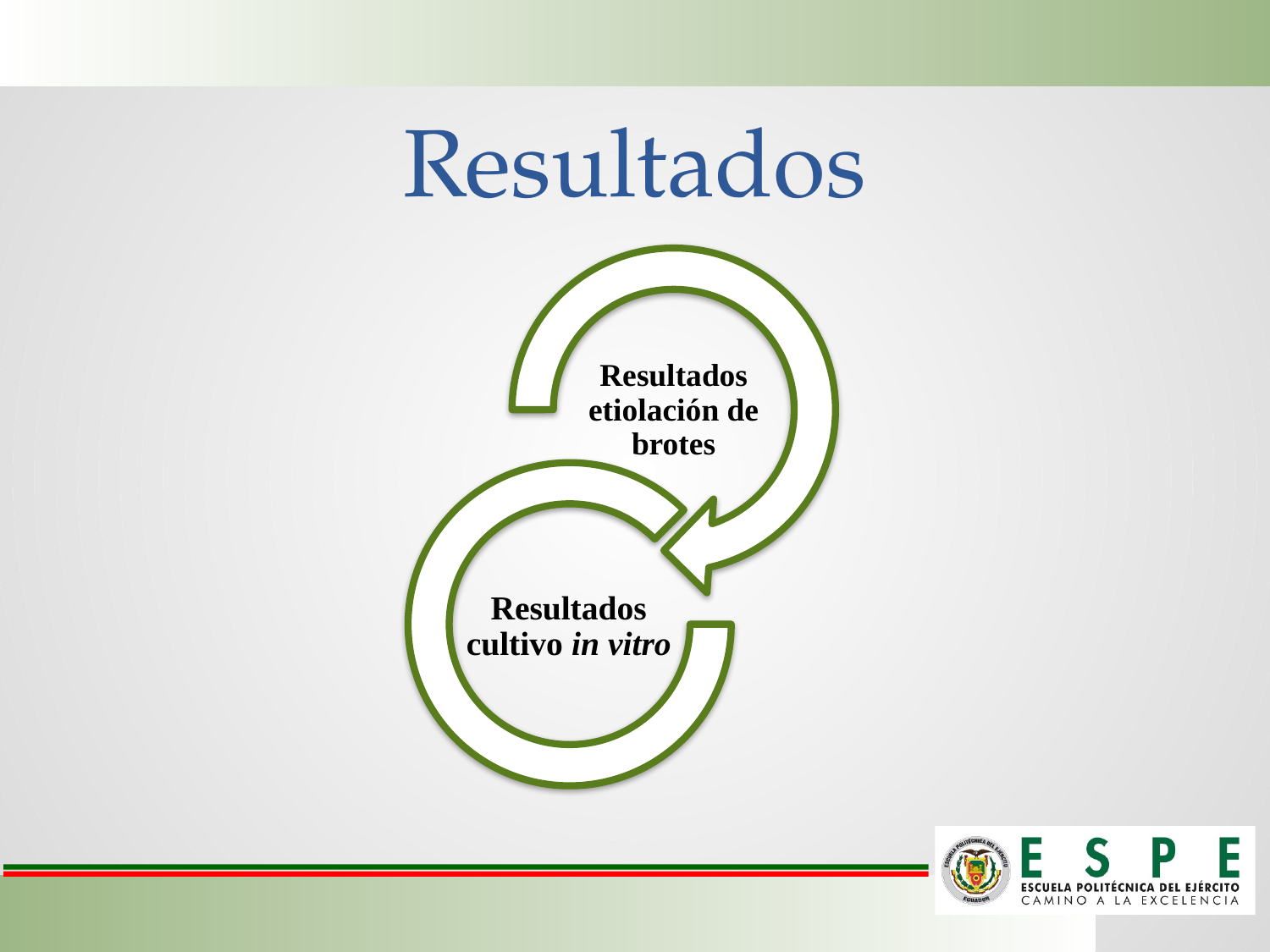

# Resultados
Resultados etiolación de brotes
Resultados cultivo in vitro